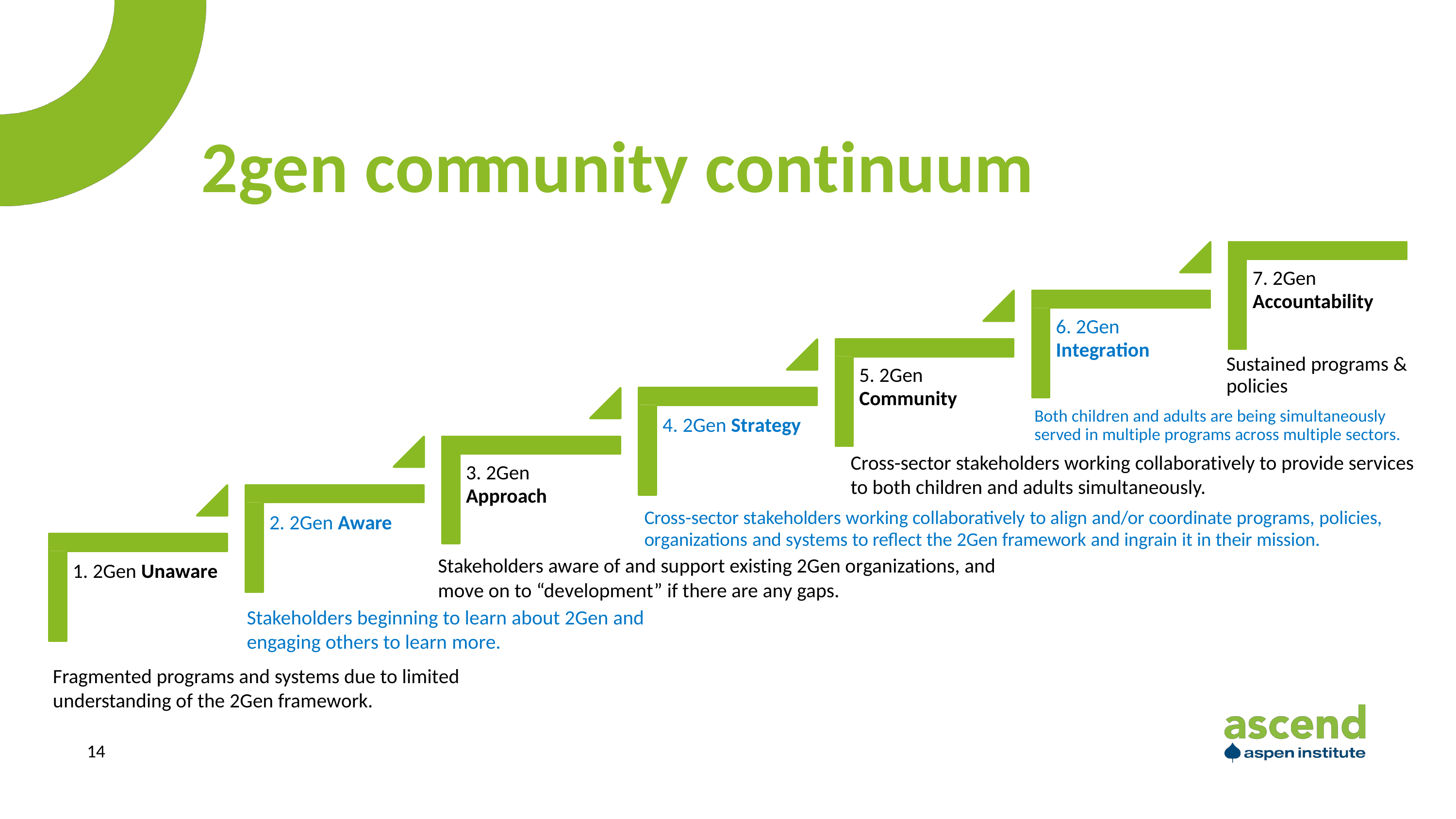

# 2gen community continuum

7. 2Gen
Accountability

6. 2Gen
Integration

Sustained programs & policies

5. 2Gen
Community

Both children and adults are being simultaneously served in multiple programs across multiple sectors.
4. 2Gen Strategy

Cross-sector stakeholders working collaboratively to provide services to both children and adults simultaneously.

3. 2Gen
Approach

Cross-sector stakeholders working collaboratively to align and/or coordinate programs, policies,
organizations and systems to reflect the 2Gen framework and ingrain it in their mission.
2. 2Gen Aware

Stakeholders aware of and support existing 2Gen organizations, and
move on to “development” if there are any gaps.
1. 2Gen Unaware
Stakeholders beginning to learn about 2Gen and engaging others to learn more.
Fragmented programs and systems due to limited
understanding of the 2Gen framework.
14